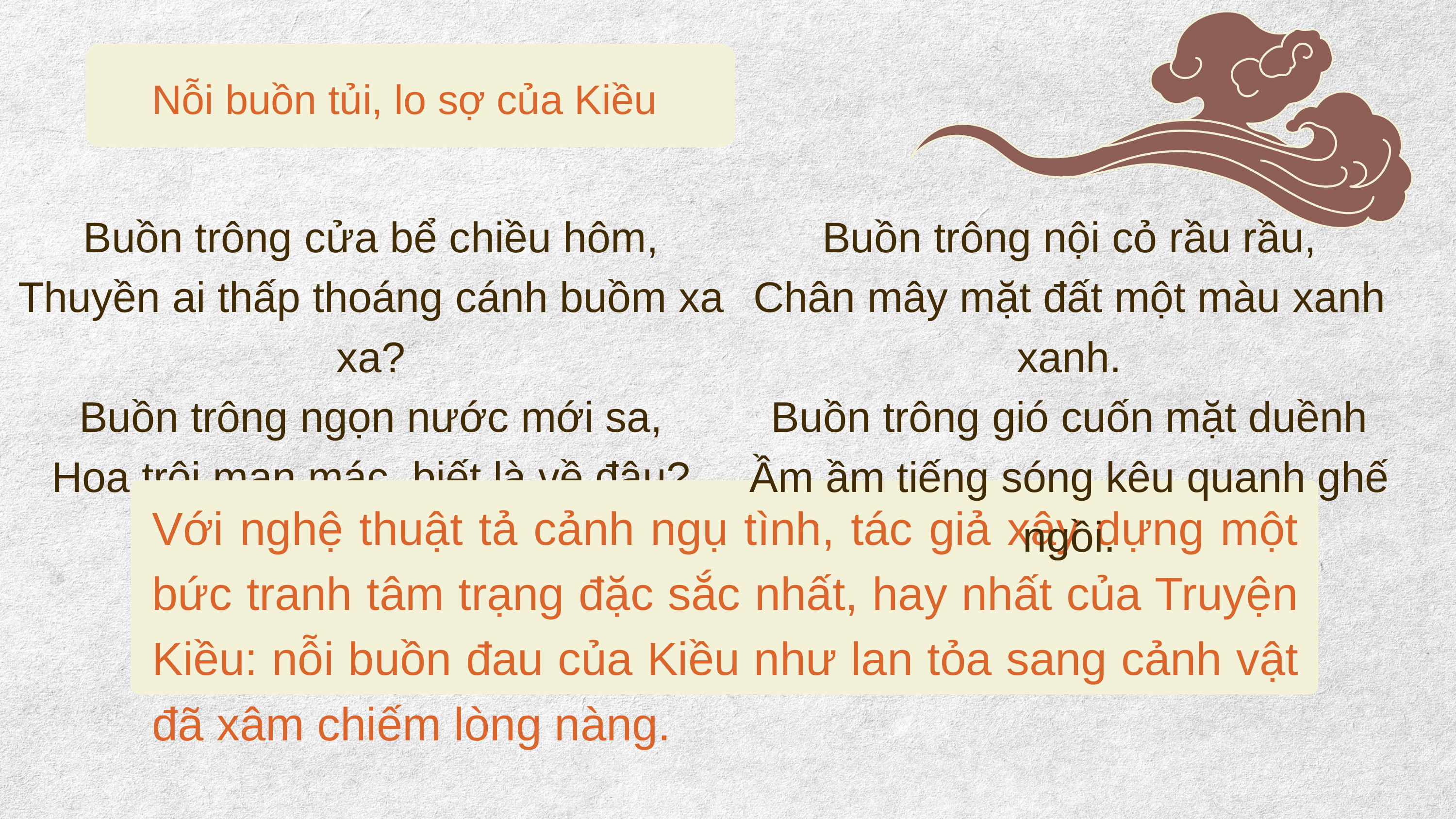

Nỗi buồn tủi, lo sợ của Kiều
Buồn trông cửa bể chiều hôm,
Thuyền ai thấp thoáng cánh buồm xa xa?
Buồn trông ngọn nước mới sa,
Hoa trôi man mác, biết là về đâu?
Buồn trông nội cỏ rầu rầu,
Chân mây mặt đất một màu xanh xanh.
Buồn trông gió cuốn mặt duềnh
Ầm ầm tiếng sóng kêu quanh ghế ngồi.

Với nghệ thuật tả cảnh ngụ tình, tác giả xây dựng một bức tranh tâm trạng đặc sắc nhất, hay nhất của Truyện Kiều: nỗi buồn đau của Kiều như lan tỏa sang cảnh vật đã xâm chiếm lòng nàng.